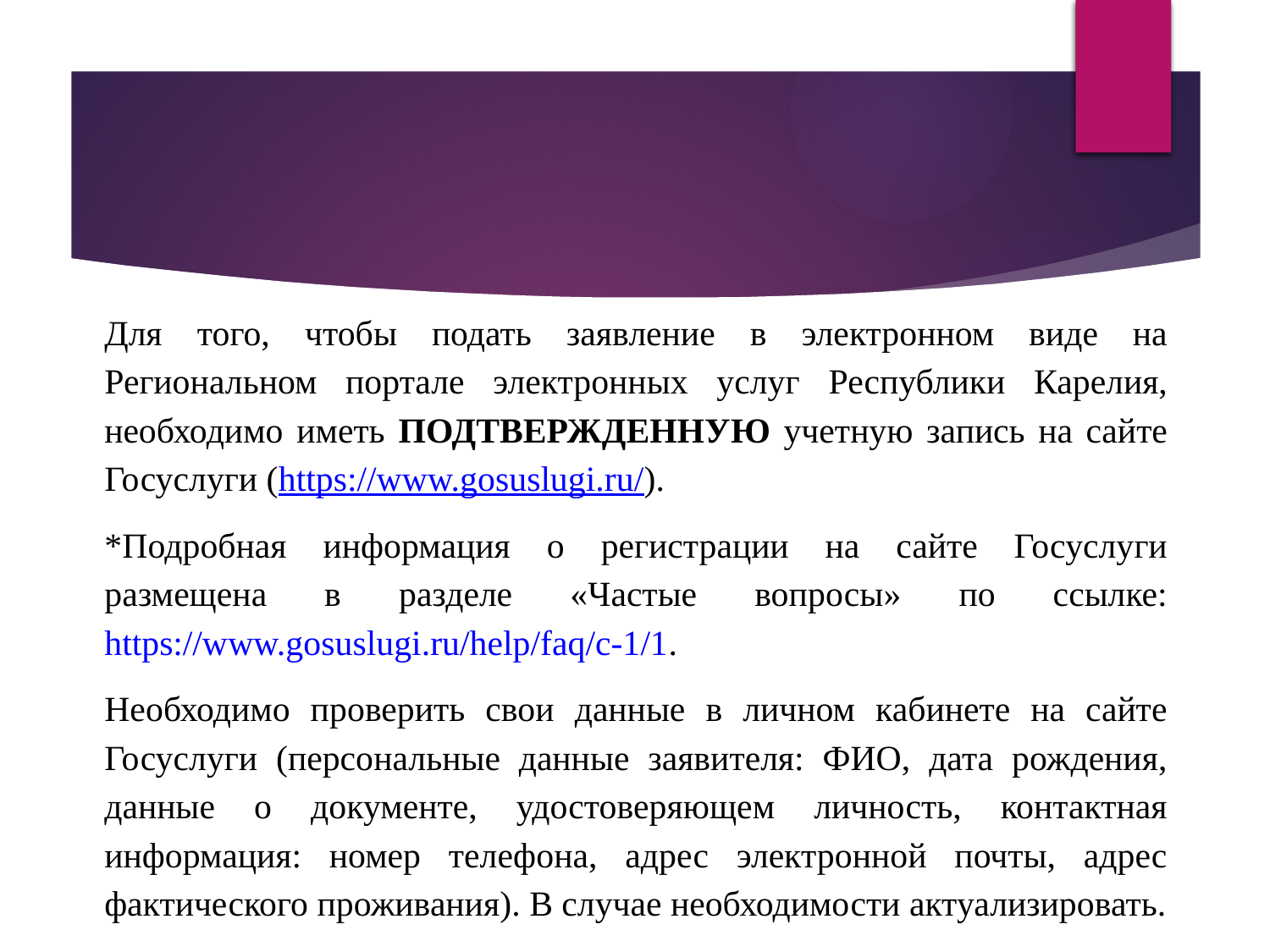

Для того, чтобы подать заявление в электронном виде на Региональном портале электронных услуг Республики Карелия, необходимо иметь ПОДТВЕРЖДЕННУЮ учетную запись на сайте Госуслуги (https://www.gosuslugi.ru/).
*Подробная информация о регистрации на сайте Госуслуги размещена в разделе «Частые вопросы» по ссылке: https://www.gosuslugi.ru/help/faq/c-1/1.
Необходимо проверить свои данные в личном кабинете на сайте Госуслуги (персональные данные заявителя: ФИО, дата рождения, данные о документе, удостоверяющем личность, контактная информация: номер телефона, адрес электронной почты, адрес фактического проживания). В случае необходимости актуализировать.